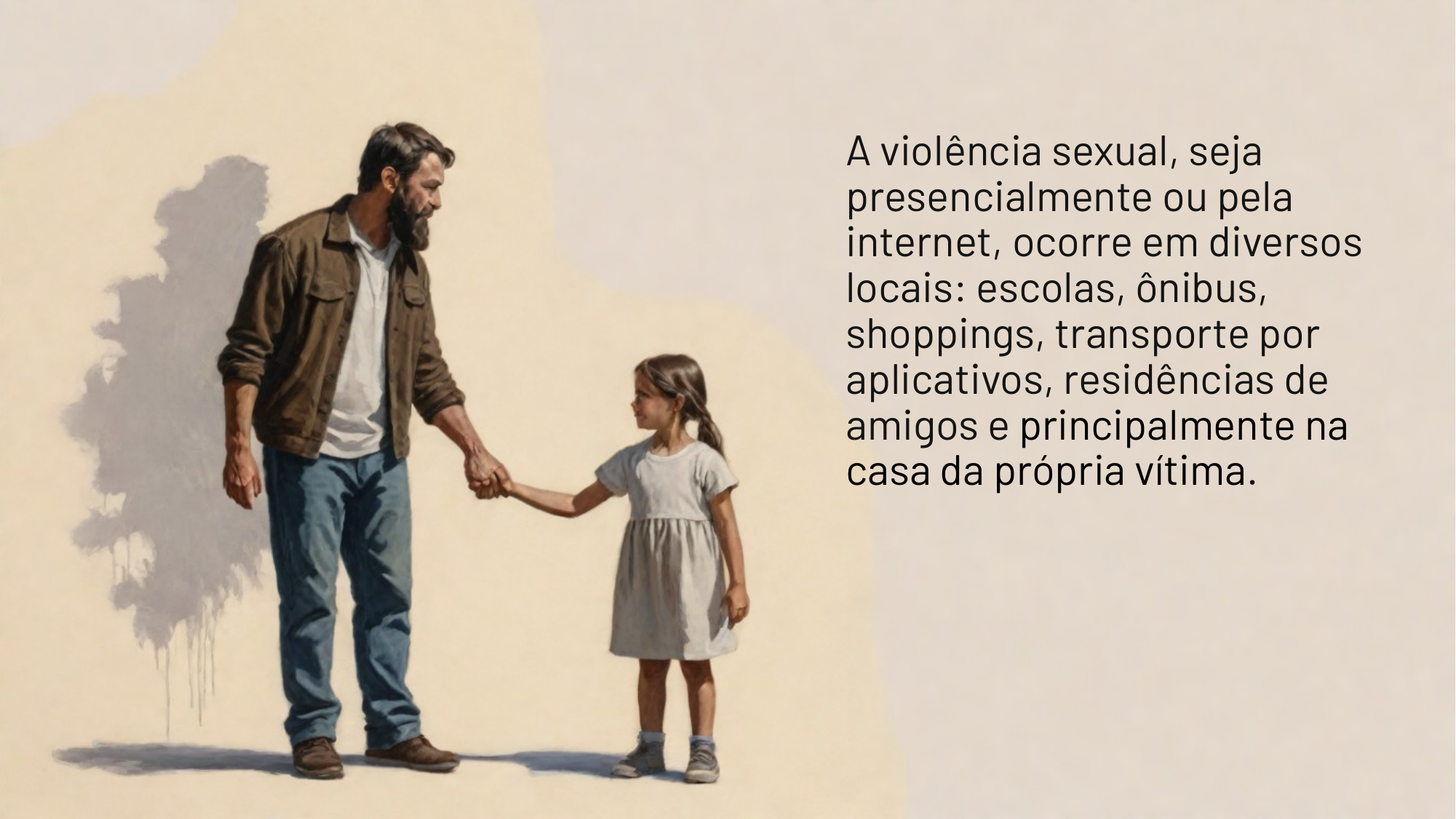

A violência sexual, seja  presencialmente ou pela internet, ocorre em diversos locais: escolas, ônibus, shoppings, transporte por aplicativos, residências de amigos e principalmente na casa da própria vítima.